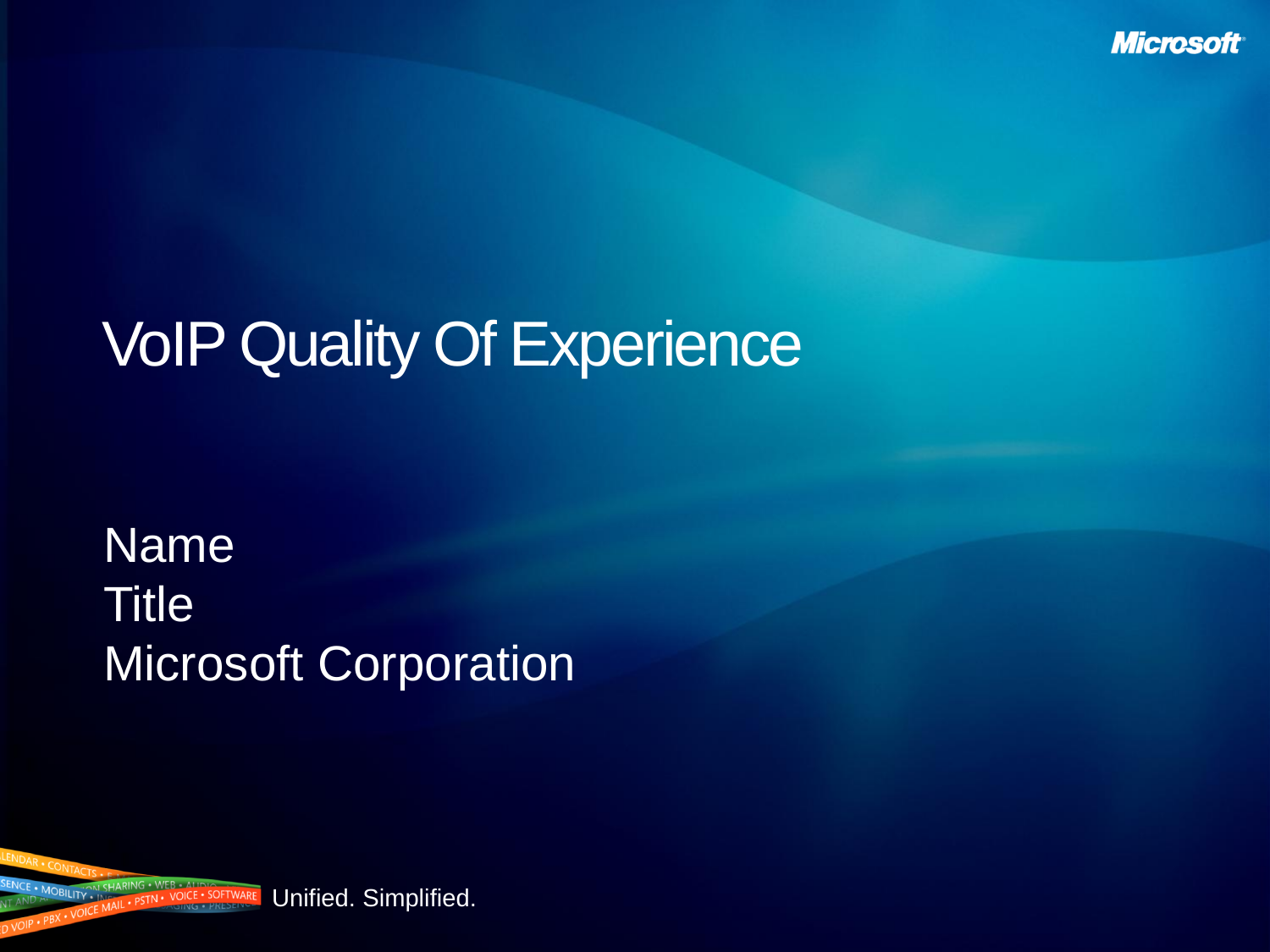

# VoIP Quality Of Experience
Name
Title
Microsoft Corporation